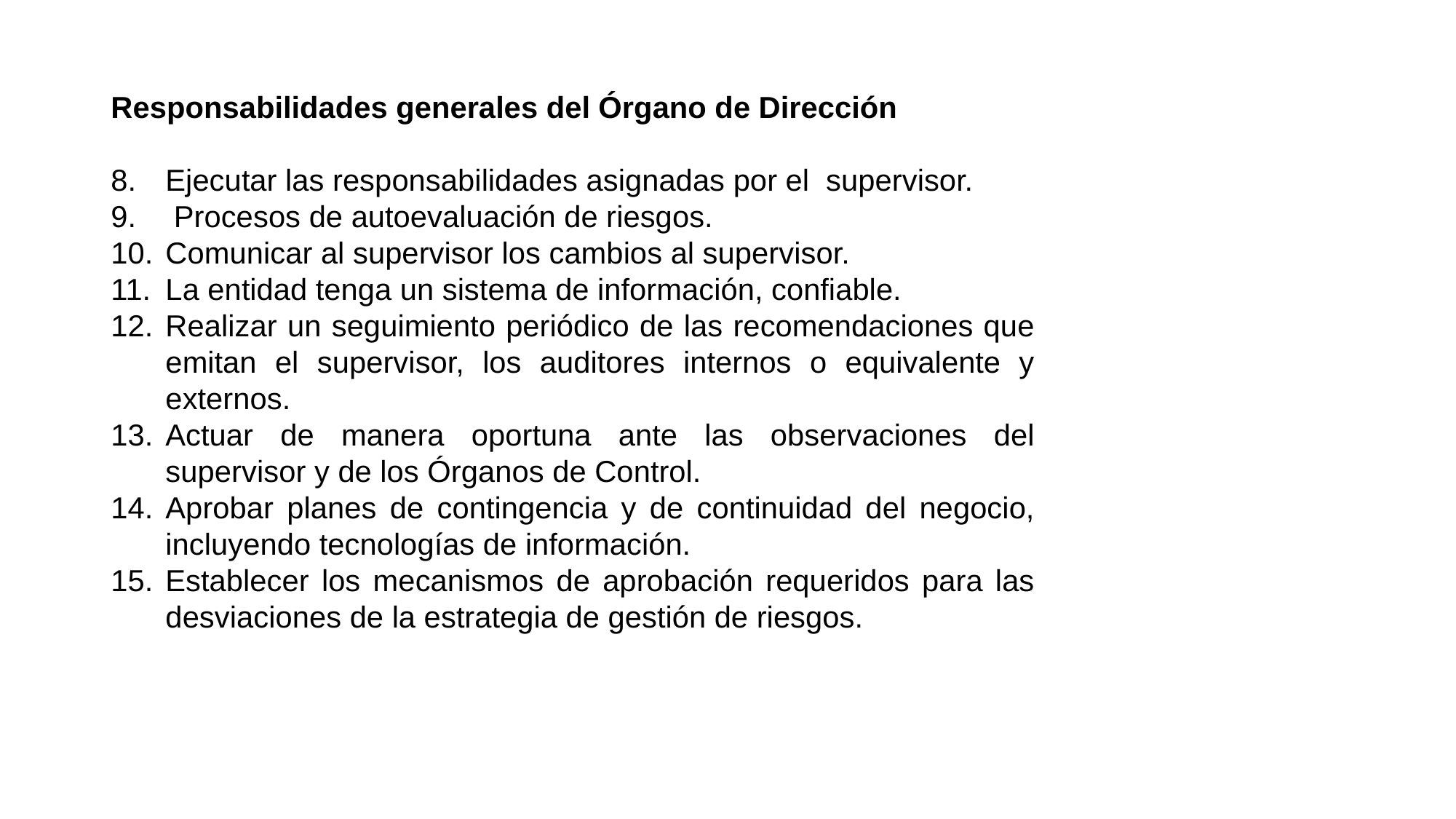

Responsabilidades generales del Órgano de Dirección

Ejecutar las responsabilidades asignadas por el  supervisor.
 Procesos de autoevaluación de riesgos.
Comunicar al supervisor los cambios al supervisor.
La entidad tenga un sistema de información, confiable.
Realizar un seguimiento periódico de las recomendaciones que emitan el supervisor, los auditores internos o equivalente y externos.
Actuar de manera oportuna ante las observaciones del supervisor y de los Órganos de Control.
Aprobar planes de contingencia y de continuidad del negocio, incluyendo tecnologías de información.
Establecer los mecanismos de aprobación requeridos para las desviaciones de la estrategia de gestión de riesgos.